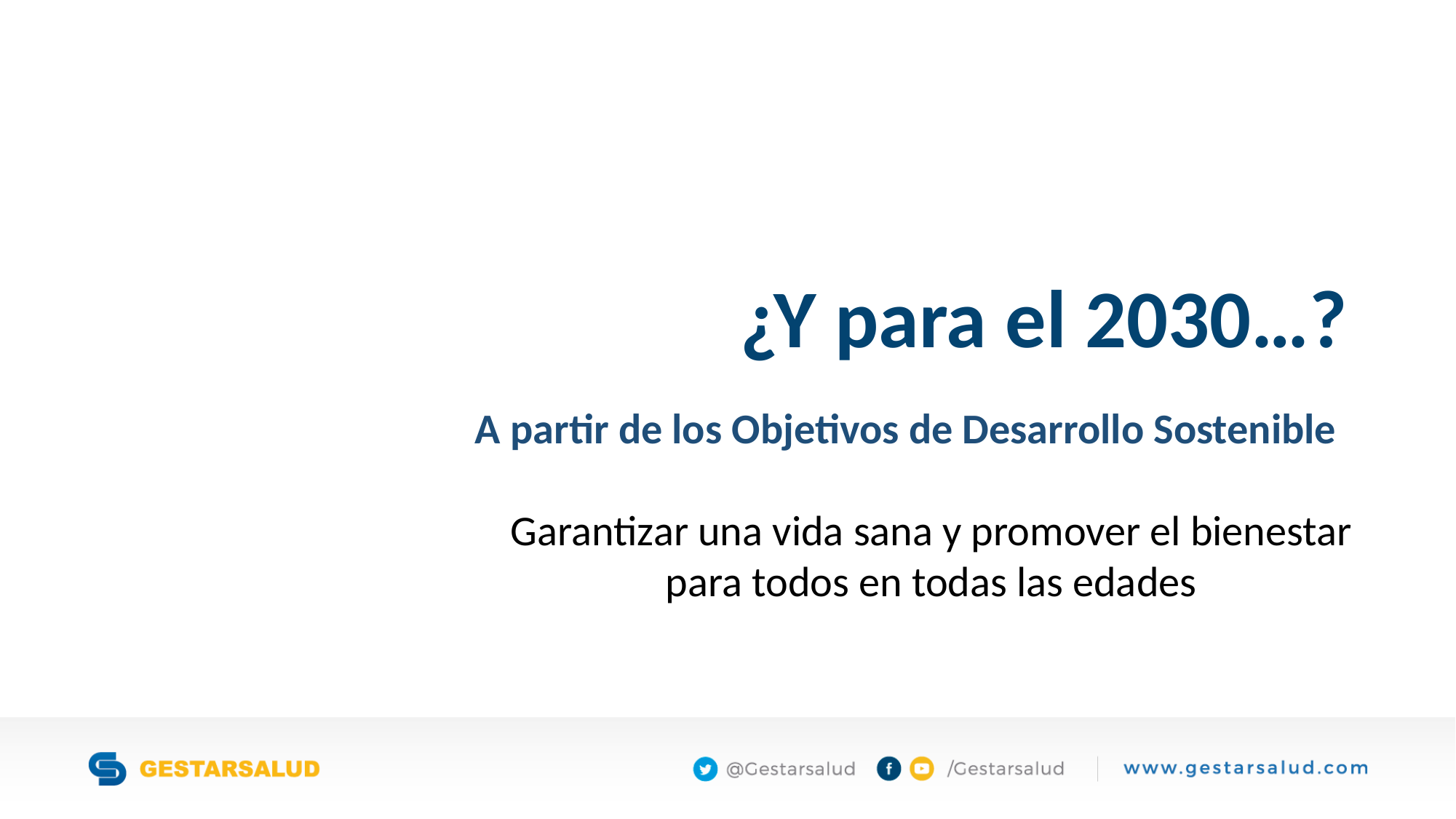

¿Y para el 2030…?
A partir de los Objetivos de Desarrollo Sostenible

Garantizar una vida sana y promover el bienestar para todos en todas las edades